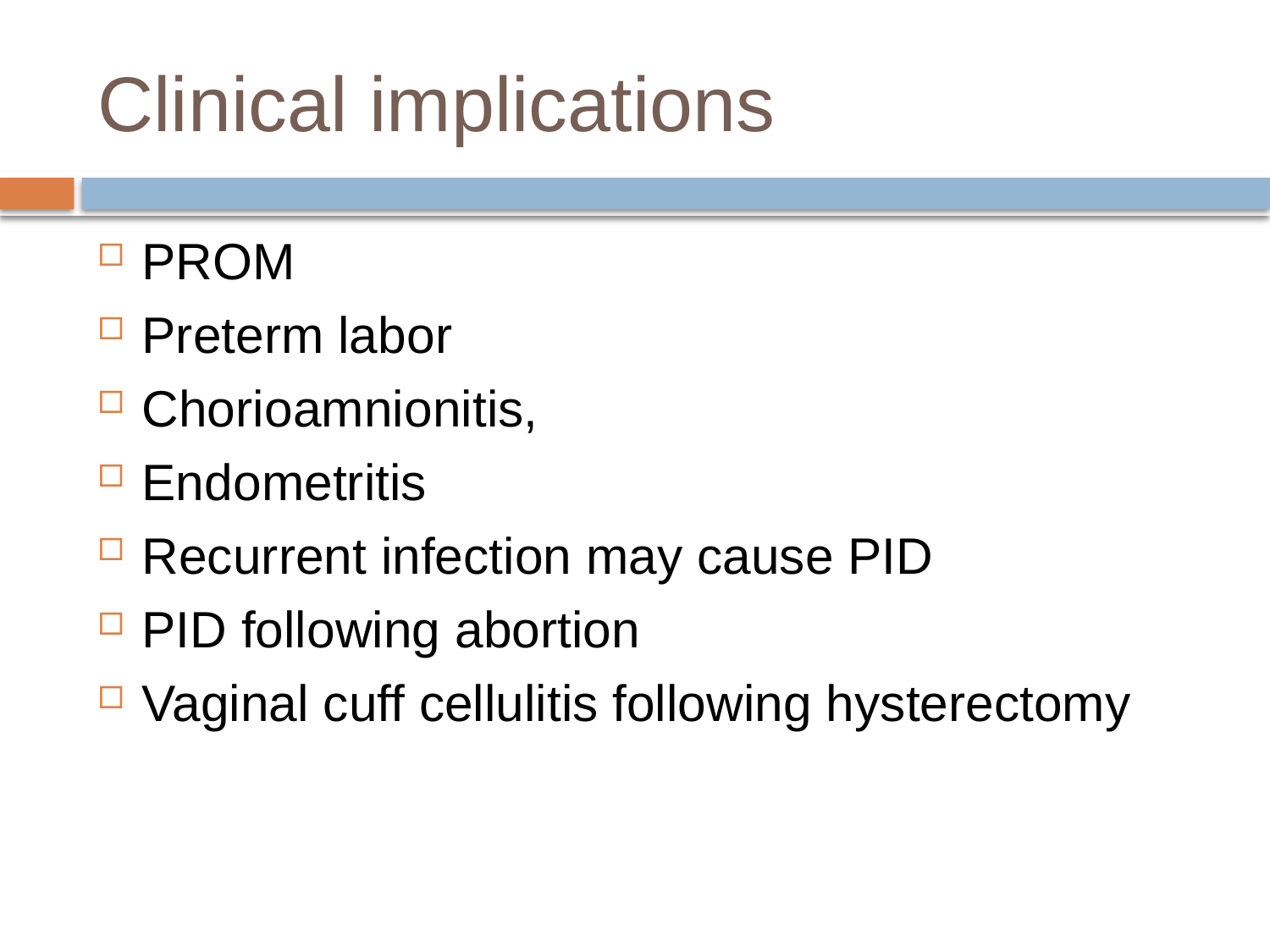

# Clinical implications
PROM
Preterm labor
Chorioamnionitis,
Endometritis
Recurrent infection may cause PID
PID following abortion
Vaginal cuff cellulitis following hysterectomy